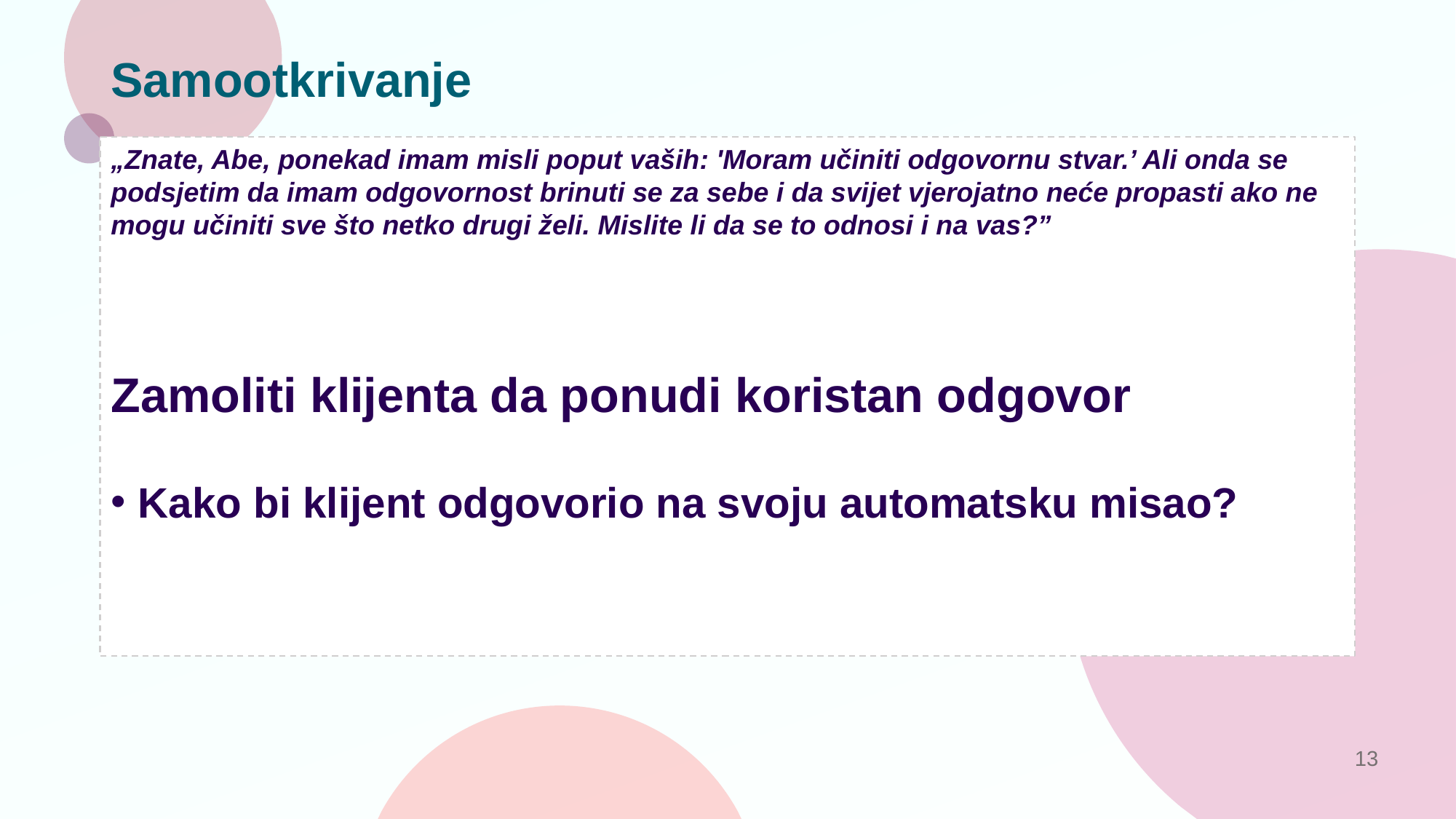

# Samootkrivanje
„Znate, Abe, ponekad imam misli poput vaših: 'Moram učiniti odgovornu stvar.’ Ali onda se podsjetim da imam odgovornost brinuti se za sebe i da svijet vjerojatno neće propasti ako ne mogu učiniti sve što netko drugi želi. Mislite li da se to odnosi i na vas?”
Zamoliti klijenta da ponudi koristan odgovor
Kako bi klijent odgovorio na svoju automatsku misao?
13